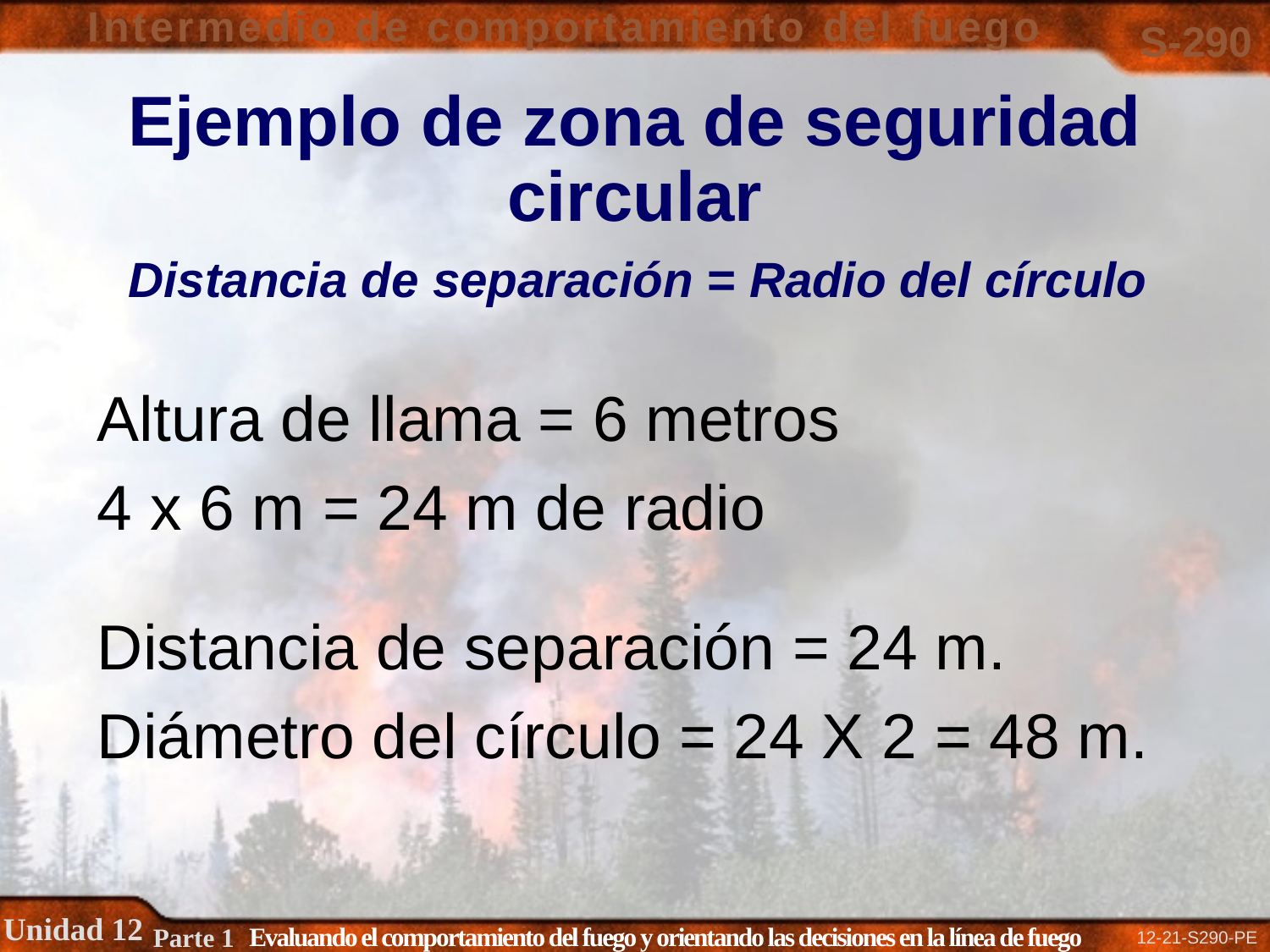

# Ejemplo de zona de seguridad circular Distancia de separación = Radio del círculo
Altura de llama = 6 metros
4 x 6 m = 24 m de radio

Distancia de separación = 24 m.
Diámetro del círculo = 24 X 2 = 48 m.